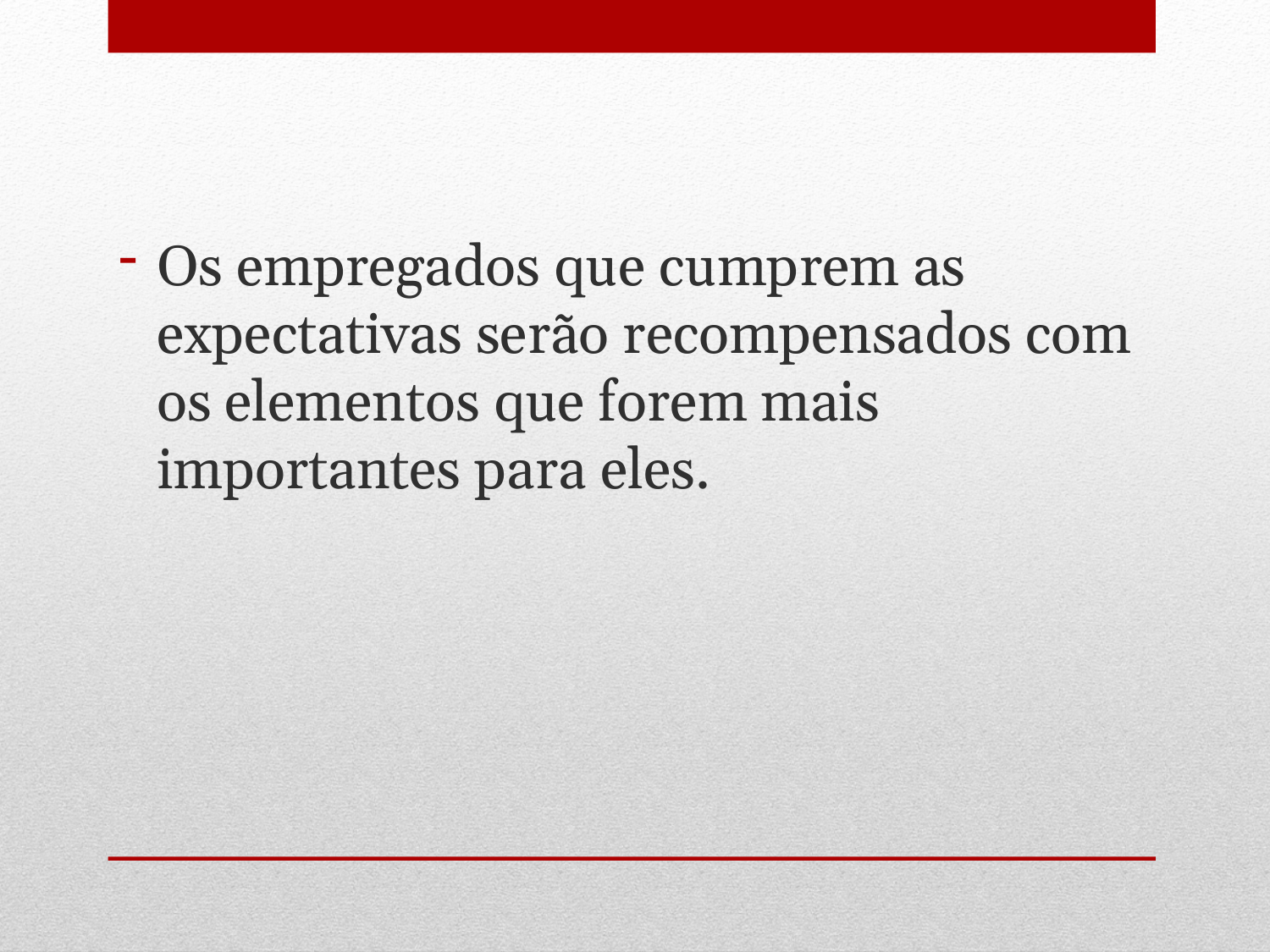

Os empregados que cumprem as expectativas serão recompensados com os elementos que forem mais importantes para eles.
#